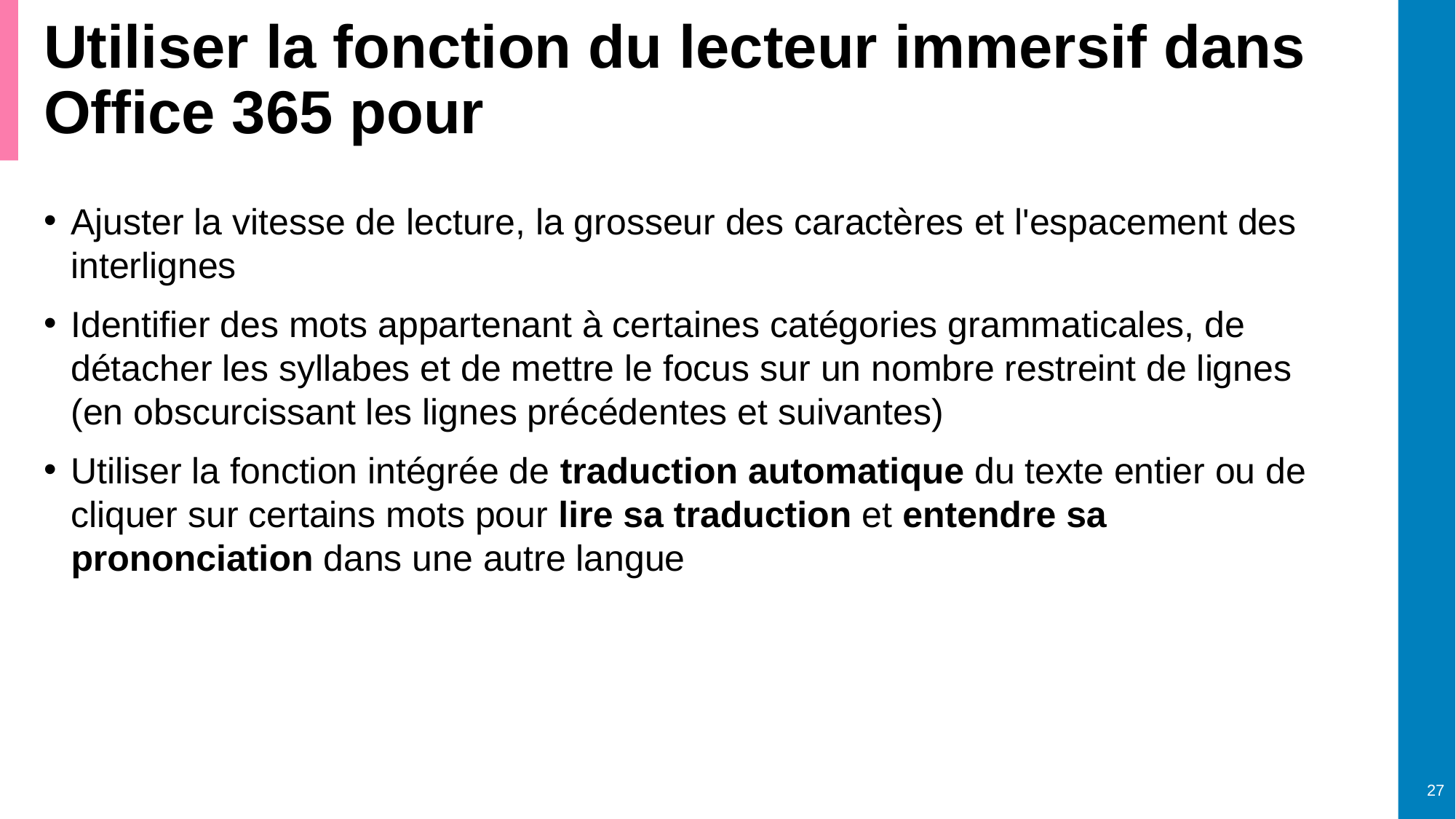

# Utiliser la fonction du lecteur immersif dans Office 365 pour
Ajuster la vitesse de lecture, la grosseur des caractères et l'espacement des interlignes
Identifier des mots appartenant à certaines catégories grammaticales, de détacher les syllabes et de mettre le focus sur un nombre restreint de lignes (en obscurcissant les lignes précédentes et suivantes)
Utiliser la fonction intégrée de traduction automatique du texte entier ou de cliquer sur certains mots pour lire sa traduction et entendre sa prononciation dans une autre langue

27